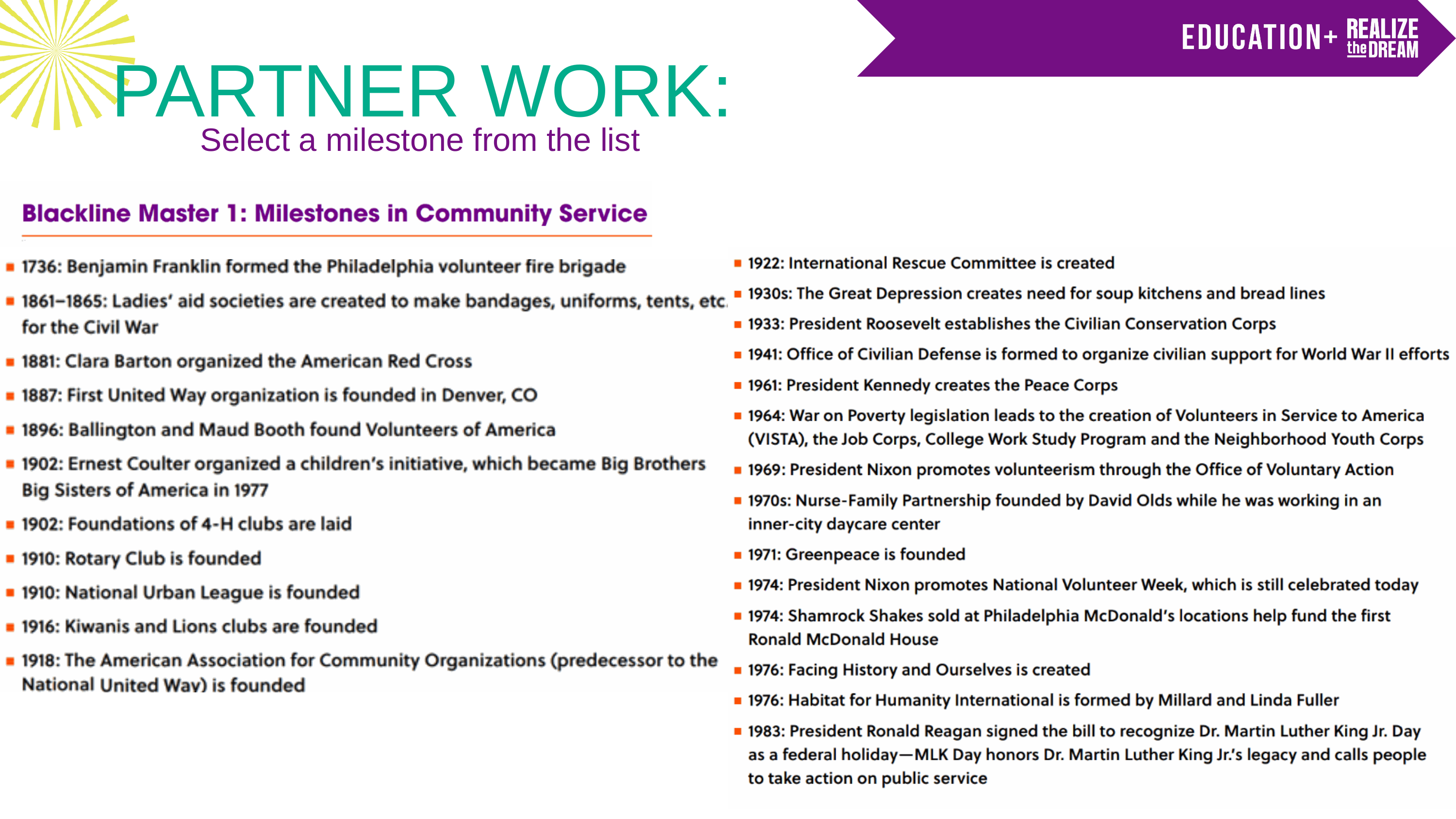

PARTNER WORK:
Select a milestone from the list